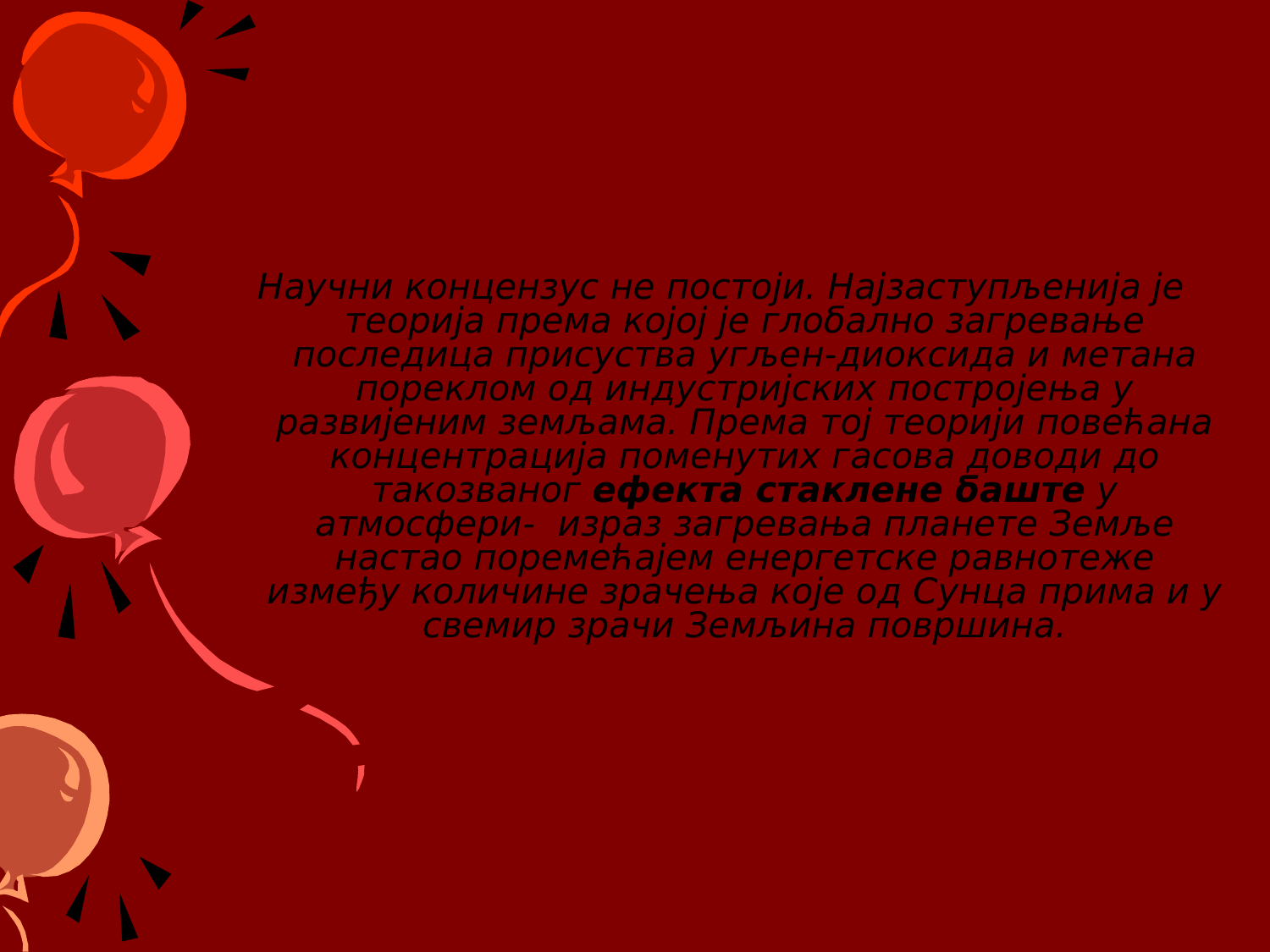

Научни концензус не постоји. Најзаступљенија је теорија према којој је глобално загревање последица присуства угљен-диоксида и метана пореклом од индустријских постројења у развијеним земљама. Према тој теорији повећана концентрација поменутих гасова доводи до такозваног ефекта стаклене баште у атмосфери-  израз загревања планете Земље настао поремећајем енергетске равнотеже између количине зрачења које од Сунца прима и у свемир зрачи Земљина површина.